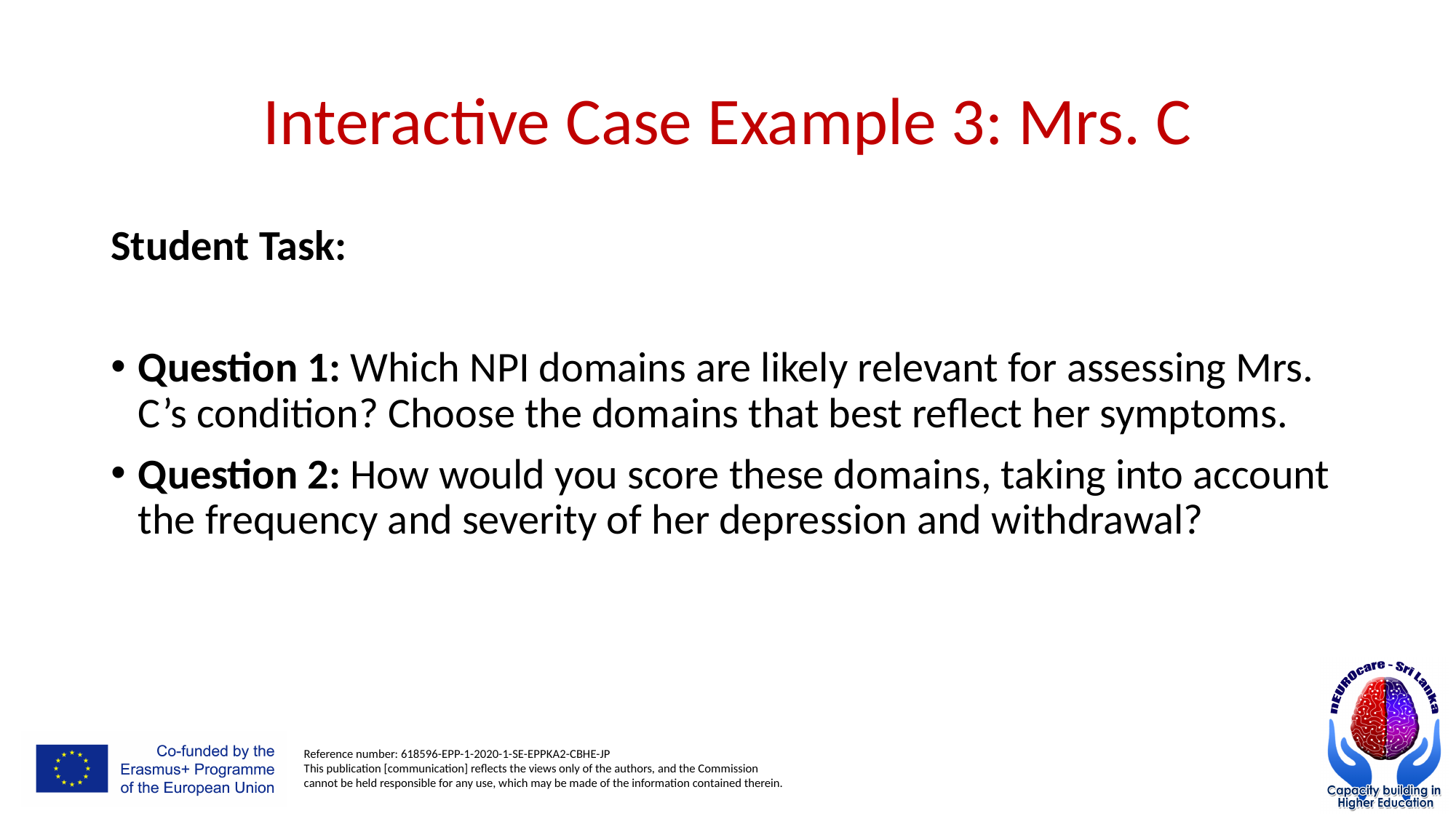

# Interactive Case Example 3: Mrs. C
Student Task:

Question 1: Which NPI domains are likely relevant for assessing Mrs. C’s condition? Choose the domains that best reflect her symptoms.
Question 2: How would you score these domains, taking into account the frequency and severity of her depression and withdrawal?